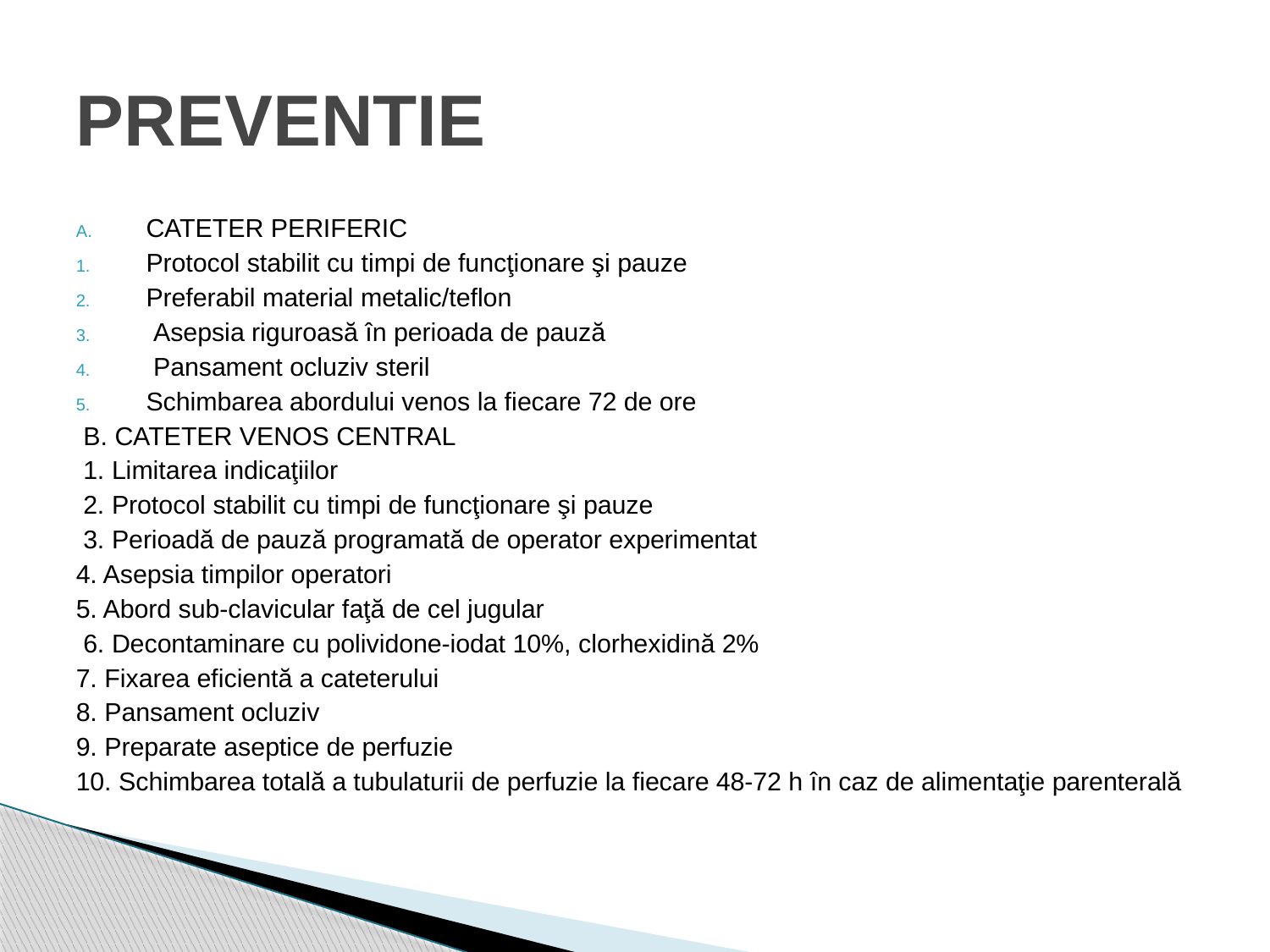

# PREVENTIE
CATETER PERIFERIC
Protocol stabilit cu timpi de funcţionare şi pauze
Preferabil material metalic/teflon
 Asepsia riguroasă în perioada de pauză
 Pansament ocluziv steril
Schimbarea abordului venos la fiecare 72 de ore
 B. CATETER VENOS CENTRAL
 1. Limitarea indicaţiilor
 2. Protocol stabilit cu timpi de funcţionare şi pauze
 3. Perioadă de pauză programată de operator experimentat
4. Asepsia timpilor operatori
5. Abord sub-clavicular faţă de cel jugular
 6. Decontaminare cu polividone-iodat 10%, clorhexidină 2%
7. Fixarea eficientă a cateterului
8. Pansament ocluziv
9. Preparate aseptice de perfuzie
10. Schimbarea totală a tubulaturii de perfuzie la fiecare 48-72 h în caz de alimentaţie parenterală